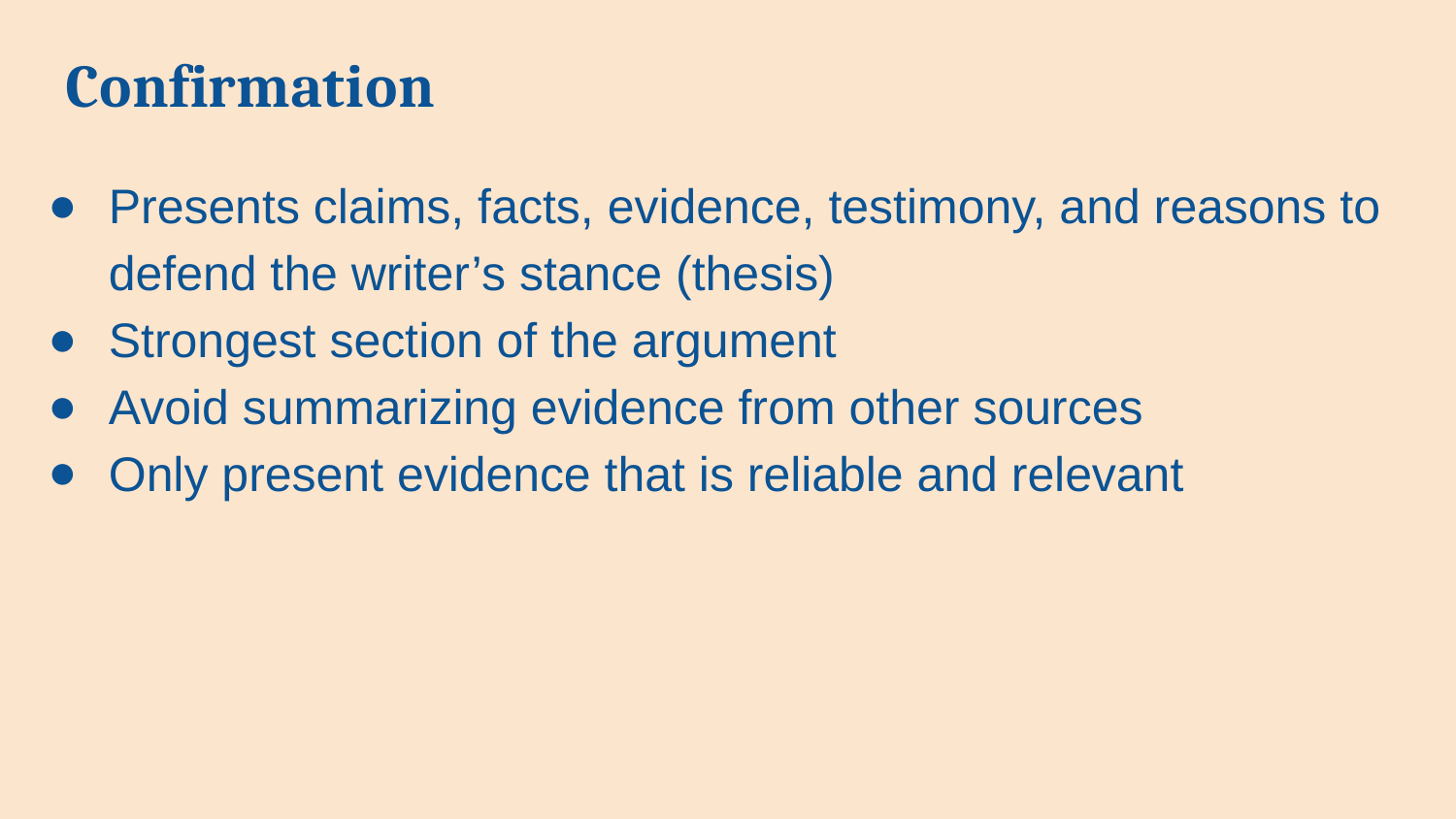

# Confirmation
Presents claims, facts, evidence, testimony, and reasons to defend the writer’s stance (thesis)
Strongest section of the argument
Avoid summarizing evidence from other sources
Only present evidence that is reliable and relevant